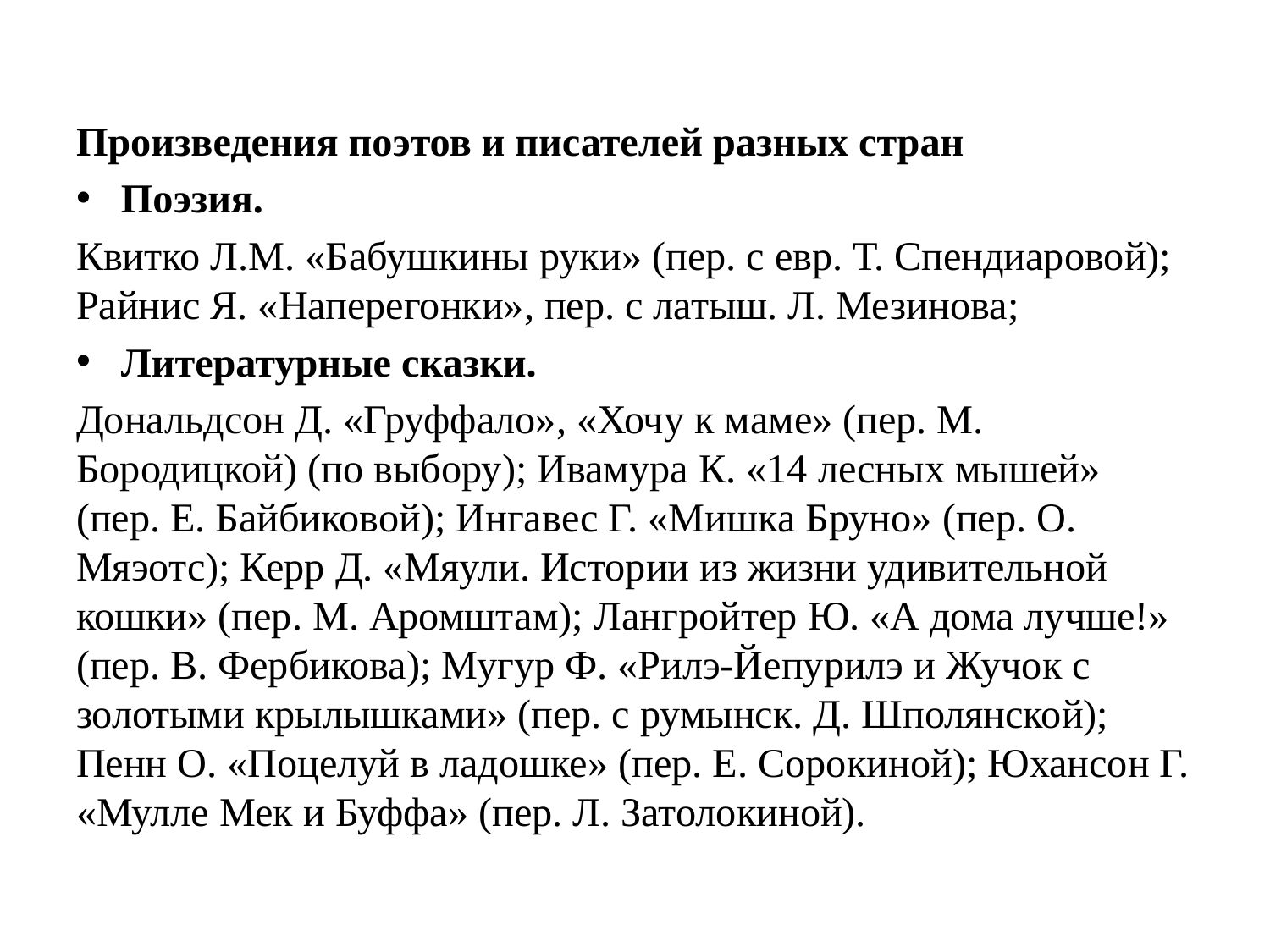

Произведения поэтов и писателей разных стран
Поэзия.
Квитко Л.М. «Бабушкины руки» (пер. с евр. Т. Спендиаровой); Райнис Я. «Наперегонки», пер. с латыш. Л. Мезинова;
Литературные сказки.
Дональдсон Д. «Груффало», «Хочу к маме» (пер. М. Бородицкой) (по выбору); Ивамура К. «14 лесных мышей» (пер. Е. Байбиковой); Ингавес Г. «Мишка Бруно» (пер. О. Мяэотс); Керр Д. «Мяули. Истории из жизни удивительной кошки» (пер. М. Аромштам); Лангройтер Ю. «А дома лучше!» (пер. В. Фербикова); Мугур Ф. «Рилэ-Йепурилэ и Жучок с золотыми крылышками» (пер. с румынск. Д. Шполянской); Пенн О. «Поцелуй в ладошке» (пер. Е. Сорокиной); Юхансон Г. «Мулле Мек и Буффа» (пер. Л. Затолокиной).